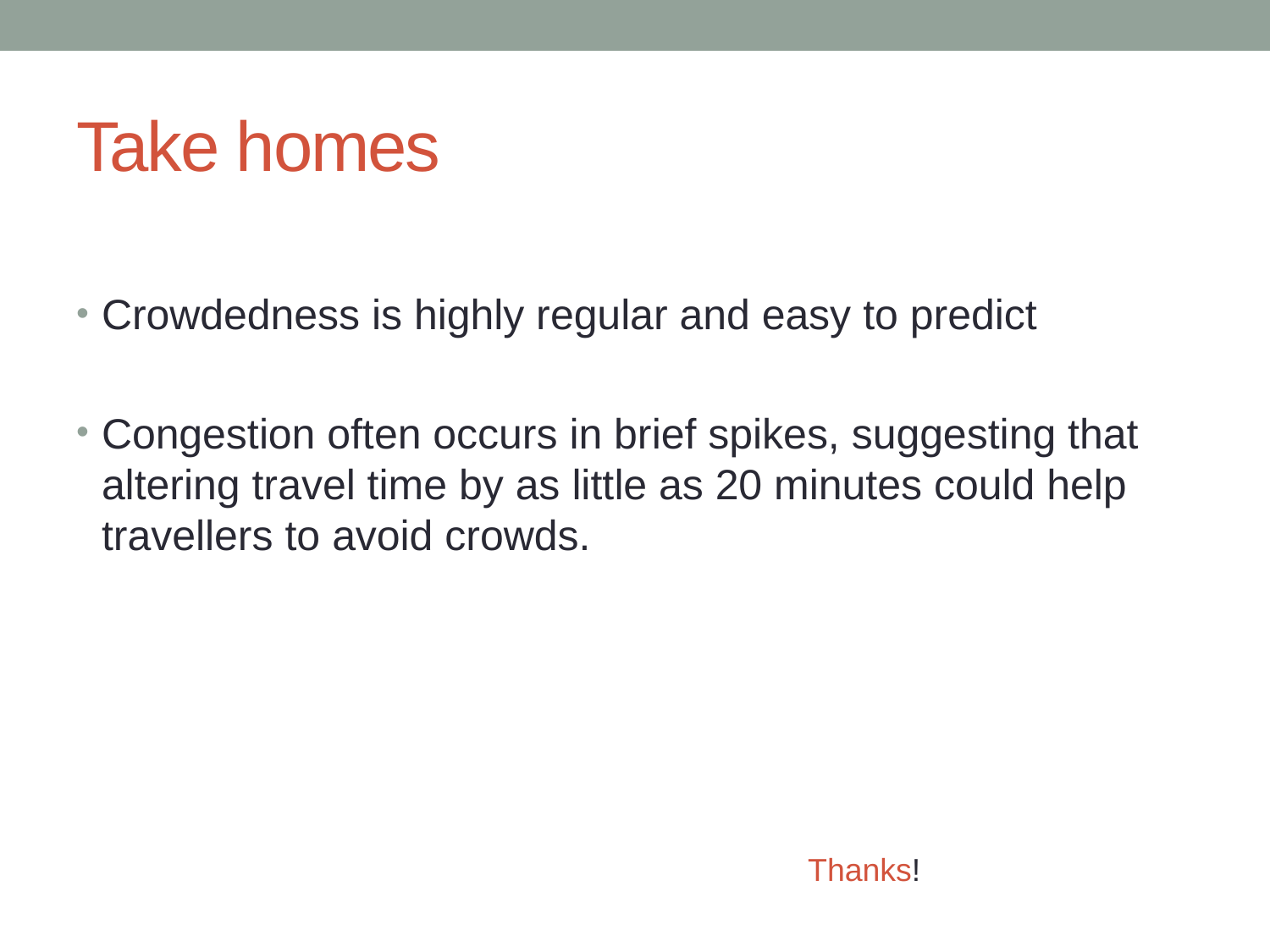

# Take homes

Crowdedness is highly regular and easy to predict

Congestion often occurs in brief spikes, suggesting that altering travel time by as little as 20 minutes could help travellers to avoid crowds.
Thanks!